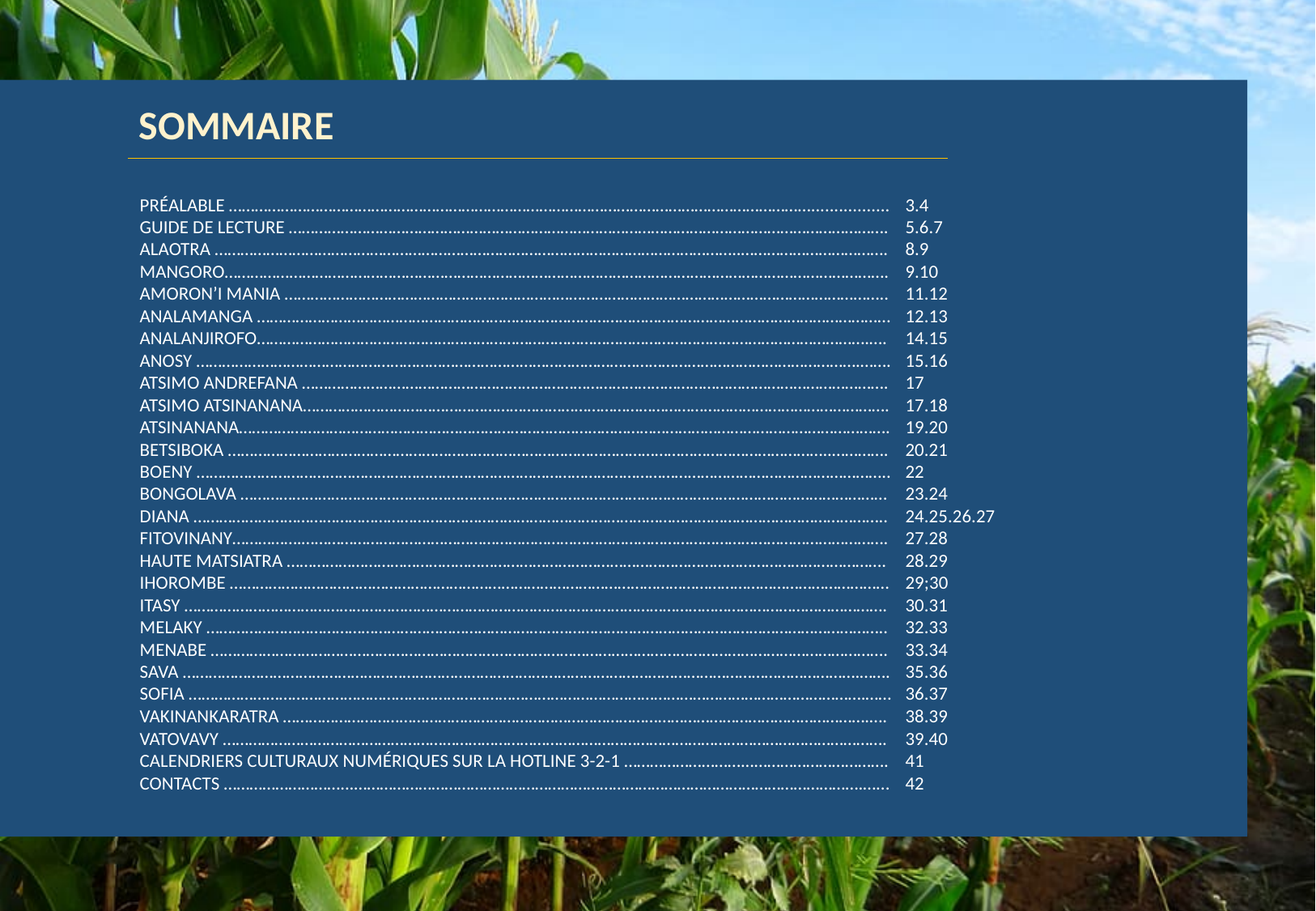

SOMMAIRE
PRÉALABLE ……………………………………………………………………………………………………………………….................
GUIDE DE LECTURE ………………………………………………………………………………………………………………………….
ALAOTRA …………………………………………………………………………………………………………..…………………………….
MANGORO……………………………………………………………………………………………………………………………………….
AMORON’I MANIA …………………………………………………………………………………………………………………………..
ANALAMANGA …………………………………………………………………………………………………………………………………
ANALANJIROFO…………………………………………………………………………………………………………………………….….
ANOSY ……………………………………………………………………………………………………………………………………….…….
ATSIMO ANDREFANA ……………………………………………………………………………………………………………………….
ATSIMO ATSINANANA……………………………………………………………………………………………………………………….
ATSINANANA…………………………………………………………………………………………………………………………………….
BETSIBOKA …………………………………………………………………………………………………………………………..………….
BOENY ……………………………………………………………………………………………………………………………………………..
BONGOLAVA ……………………………………………………………………………………………………………………………………
DIANA ……………………………………………………………………………………………………………………………………………..
FITOVINANY…………….……………………………………………………………………………………………………………………….
HAUTE MATSIATRA ………………………………………………………………………………………………………………………….
IHOROMBE ………………………………………………………………………………………………………………………………………
ITASY ……………………………………………………………………………………………………………………………………………….
MELAKY …………………………………………………………………………………………………………………………………………..
MENABE ………………………………………………………………………………………………………………………………………….
SAVA ………………………………………………………………………………………………………………………………………….…….
SOFIA ………………………………………………………………………………………………………………………………………….……
VAKINANKARATRA ……………………………………………………………………………………………………………………….….
VATOVAVY ……………………………………………………………………………………………………………………………………….
CALENDRIERS CULTURAUX NUMÉRIQUES SUR LA HOTLINE 3-2-1 ………………………...………………………….
CONTACTS ………………………...……………………………………………………………………………………………………….…...
3.4
5.6.7
8.9
9.10
11.12
12.13
14.15
15.16
17
17.18
19.20
20.21
22
23.24
24.25.26.27
27.28
28.29
29;30
30.31
32.33
33.34
35.36
36.37
38.39
39.40
41
42